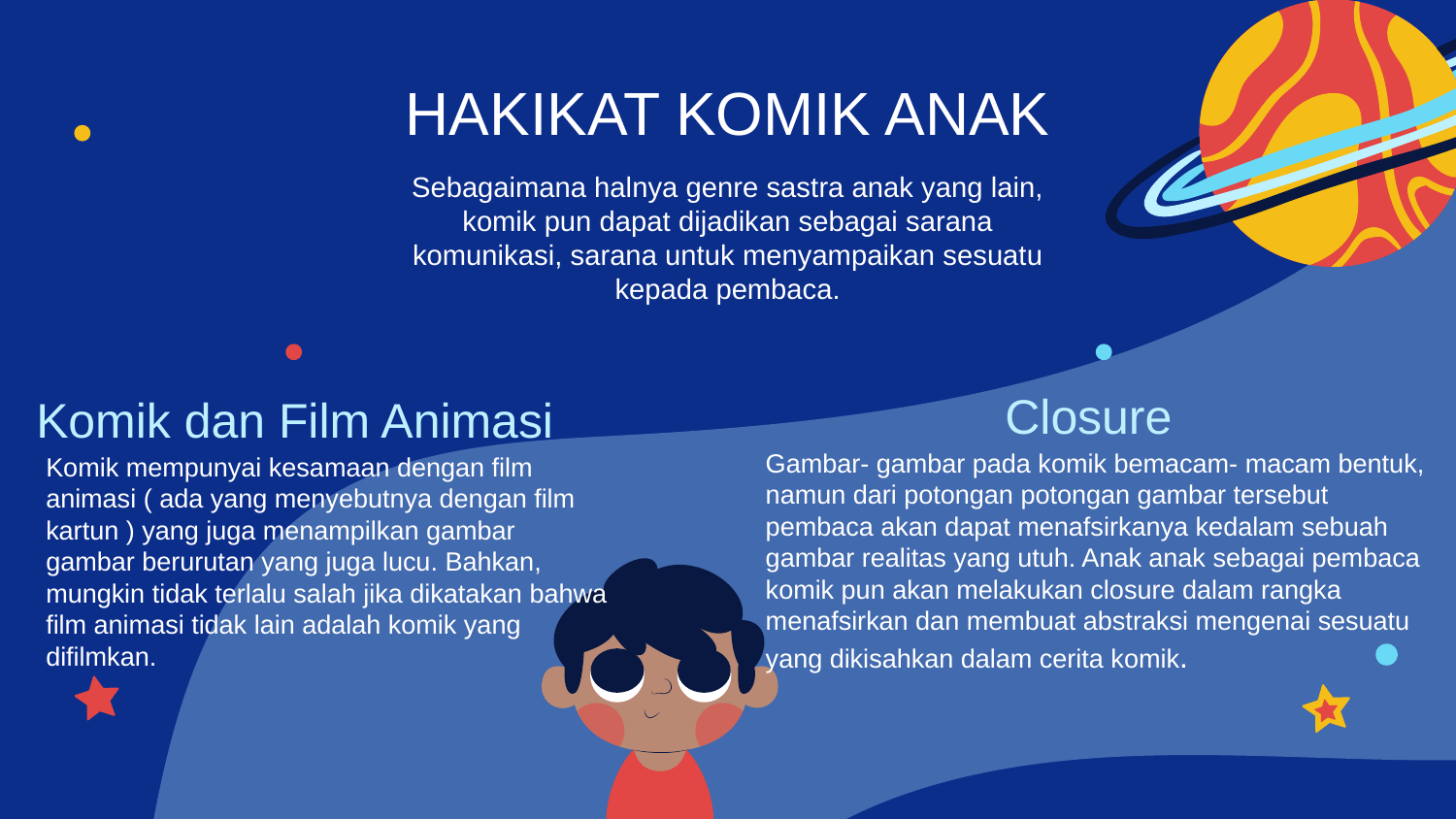

HAKIKAT KOMIK ANAK

Sebagaimana halnya genre sastra anak yang lain, komik pun dapat dijadikan sebagai sarana komunikasi, sarana untuk menyampaikan sesuatu kepada pembaca.

Closure
# Komik dan Film Animasi
Gambar- gambar pada komik bemacam- macam bentuk, namun dari potongan potongan gambar tersebut pembaca akan dapat menafsirkanya kedalam sebuah gambar realitas yang utuh. Anak anak sebagai pembaca komik pun akan melakukan closure dalam rangka menafsirkan dan membuat abstraksi mengenai sesuatu yang dikisahkan dalam cerita komik.
Komik mempunyai kesamaan dengan film animasi ( ada yang menyebutnya dengan film kartun ) yang juga menampilkan gambar gambar berurutan yang juga lucu. Bahkan, mungkin tidak terlalu salah jika dikatakan bahwa film animasi tidak lain adalah komik yang difilmkan.